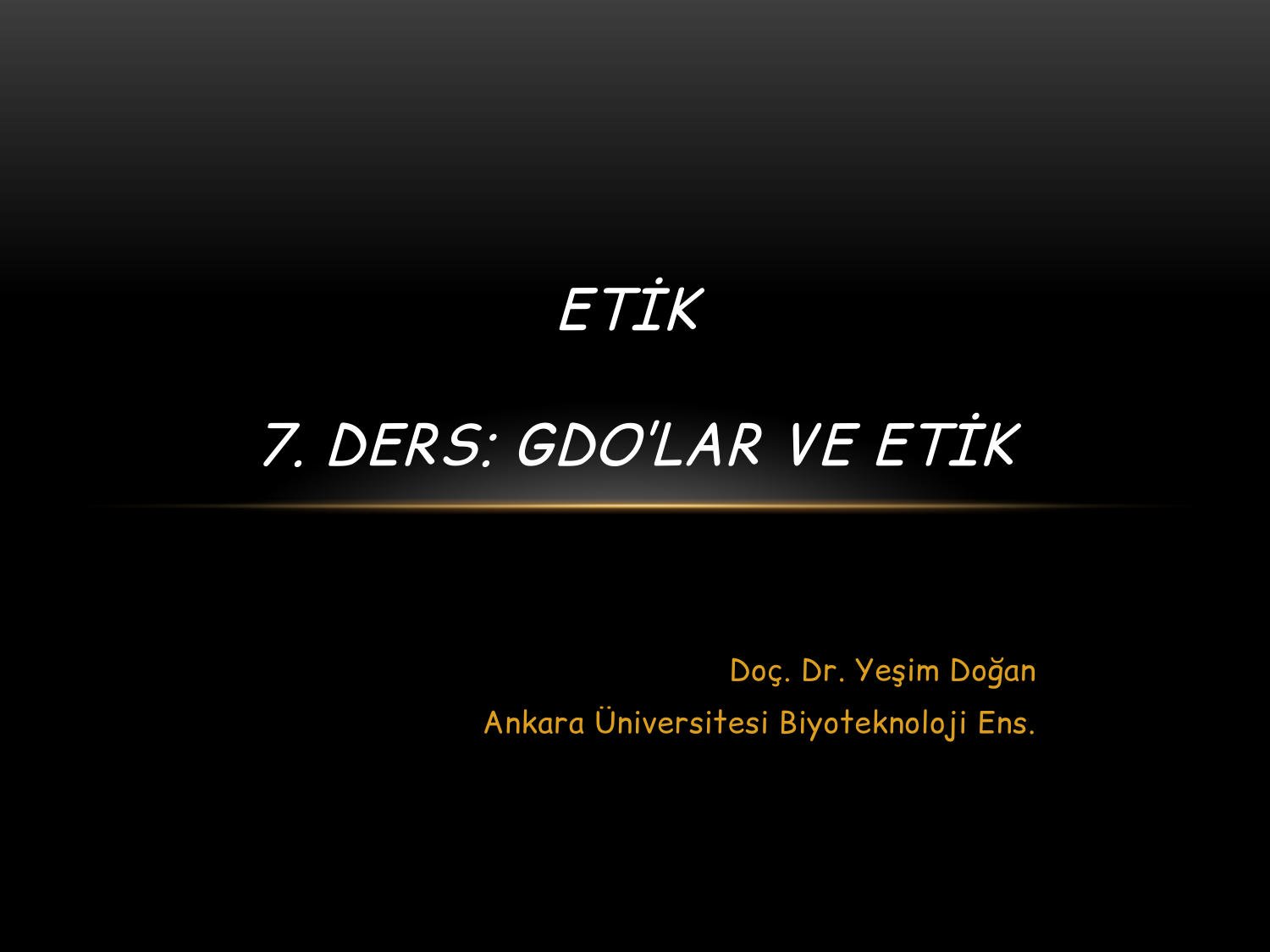

# Etİk 7. ders: GDO’lar ve etik

Doç. Dr. Yeşim Doğan
Ankara Üniversitesi Biyoteknoloji Ens.